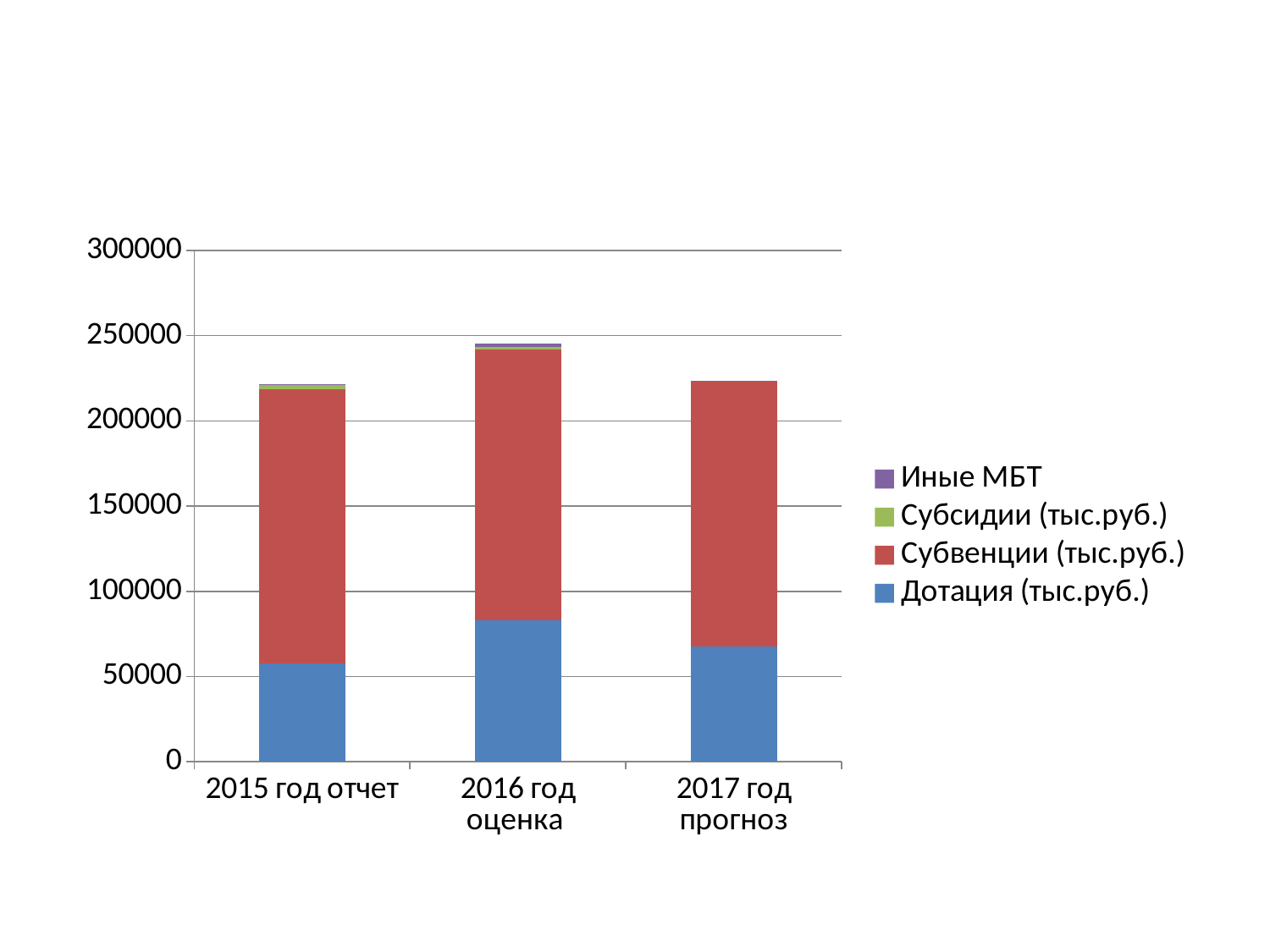

### Chart

| Category | Дотация (тыс.руб.) | Субвенции (тыс.руб.) | Субсидии (тыс.руб.) | Иные МБТ |
|---|---|---|---|---|
| 2015 год отчет | 57907.7 | 160451.8 | 2624.1 | 812.6 |
| 2016 год оценка  | 82823.0 | 159118.9 | 1431.1 | 1817.3 |
| 2017 год прогноз | 67377.7 | 155558.8 | None | 429.5 |